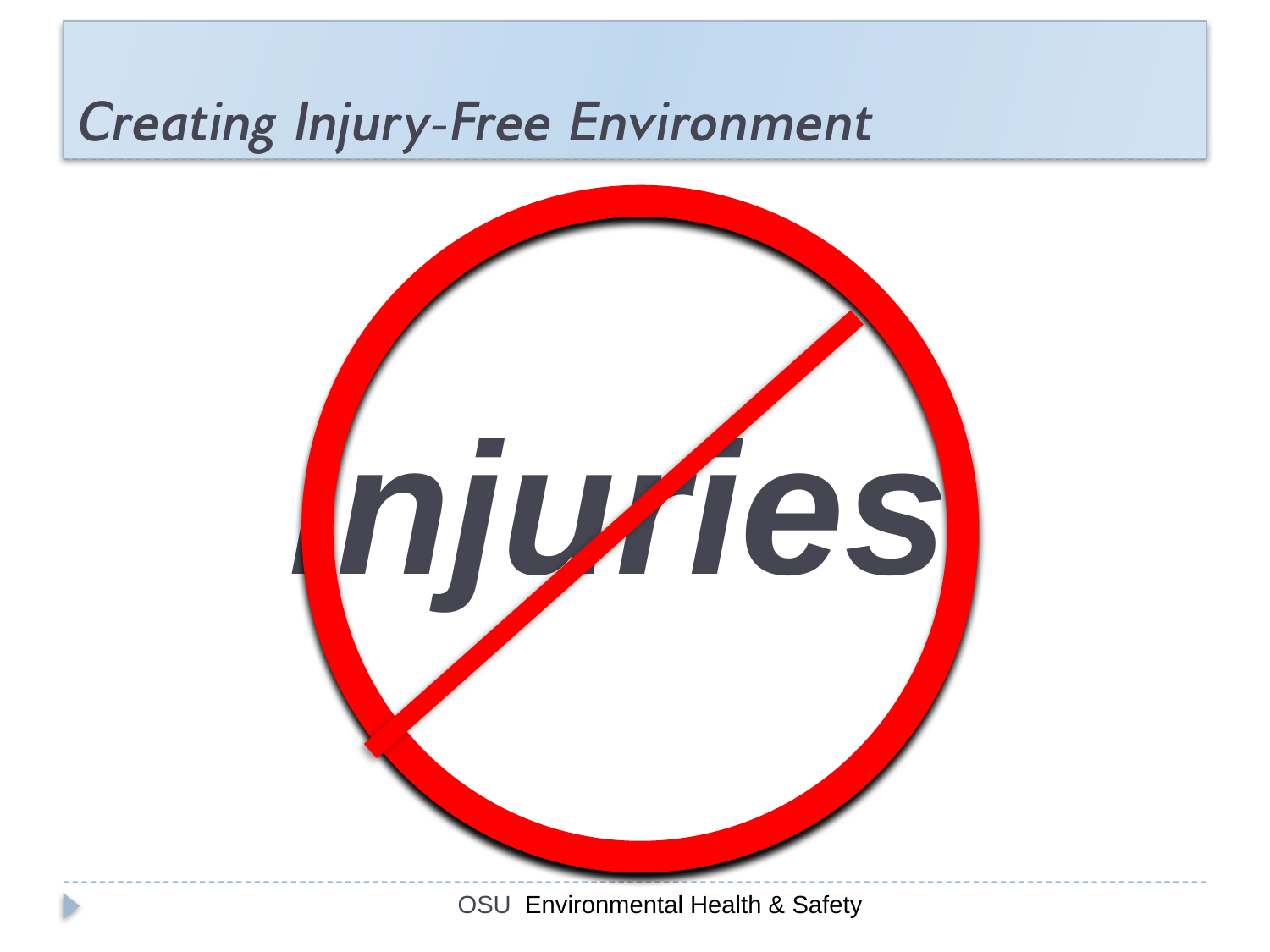

# Creating Injury-Free Environment

Injuries
OSU  Environmental Health & Safety